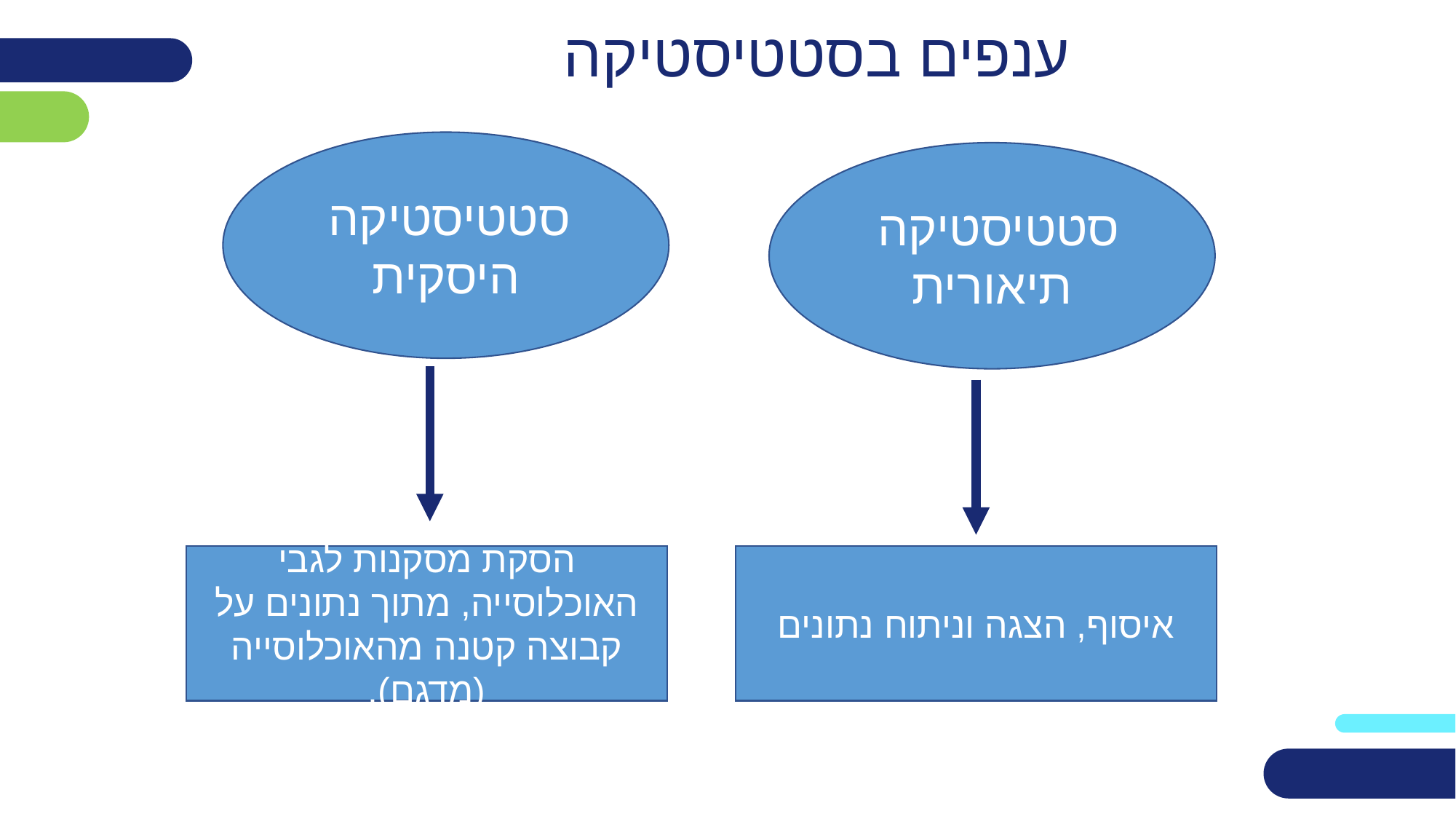

# ענפים בסטטיסטיקה
סטטיסטיקה
היסקית
סטטיסטיקה
תיאורית
הסקת מסקנות לגבי האוכלוסייה, מתוך נתונים על קבוצה קטנה מהאוכלוסייה (מדגם).
איסוף, הצגה וניתוח נתונים